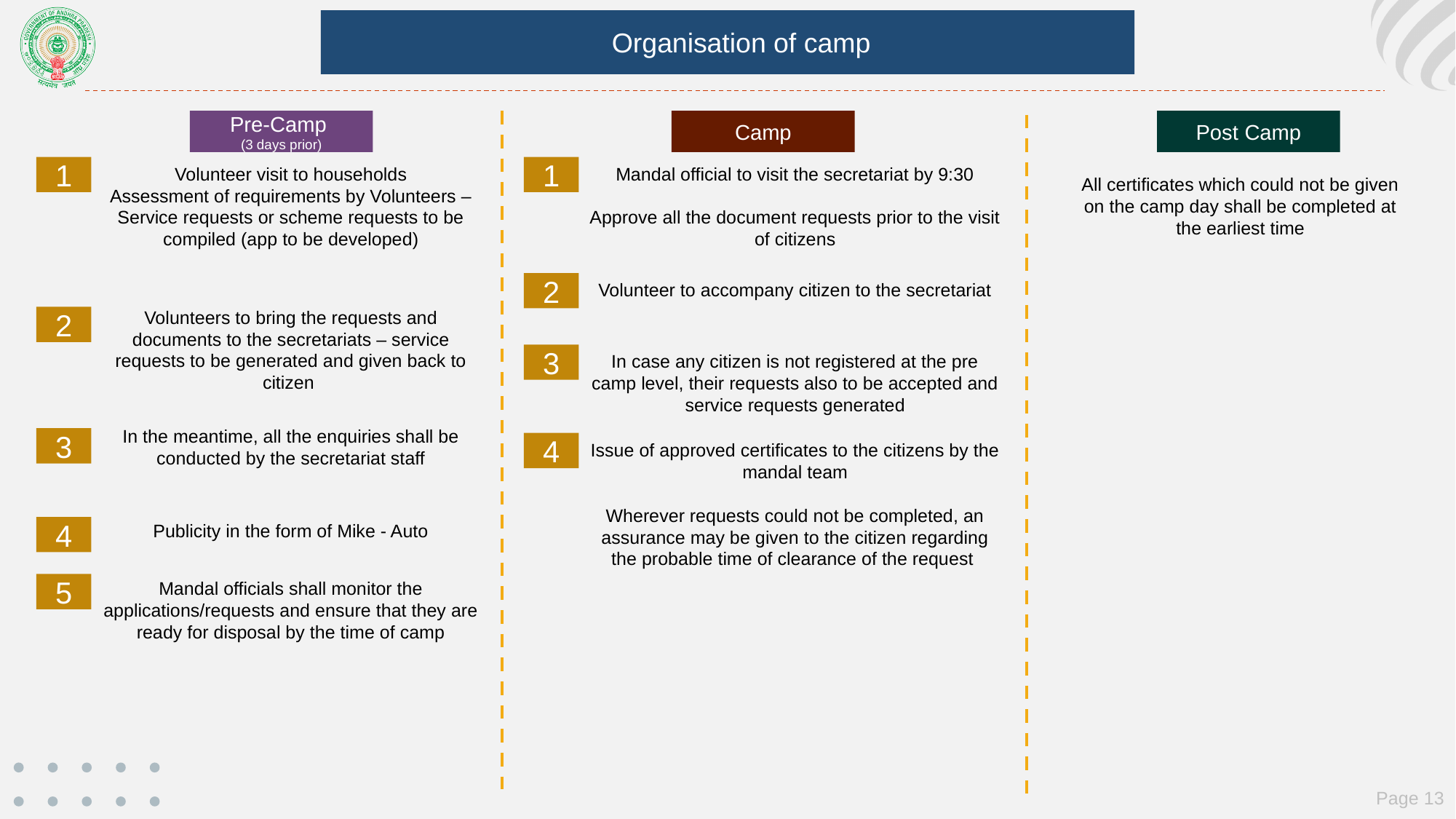

Organisation of camp
Pre-Camp
(3 days prior)
Post Camp
Camp
1
Volunteer visit to households
Assessment of requirements by Volunteers – Service requests or scheme requests to be compiled (app to be developed)
1
Mandal official to visit the secretariat by 9:30

Approve all the document requests prior to the visit of citizens
All certificates which could not be given on the camp day shall be completed at the earliest time
2
Volunteer to accompany citizen to the secretariat
Volunteers to bring the requests and documents to the secretariats – service requests to be generated and given back to citizen
2
3
In case any citizen is not registered at the pre camp level, their requests also to be accepted and service requests generated
In the meantime, all the enquiries shall be conducted by the secretariat staff
3
4
Issue of approved certificates to the citizens by the mandal team

Wherever requests could not be completed, an assurance may be given to the citizen regarding the probable time of clearance of the request
Publicity in the form of Mike - Auto
4
Mandal officials shall monitor the applications/requests and ensure that they are ready for disposal by the time of camp
5